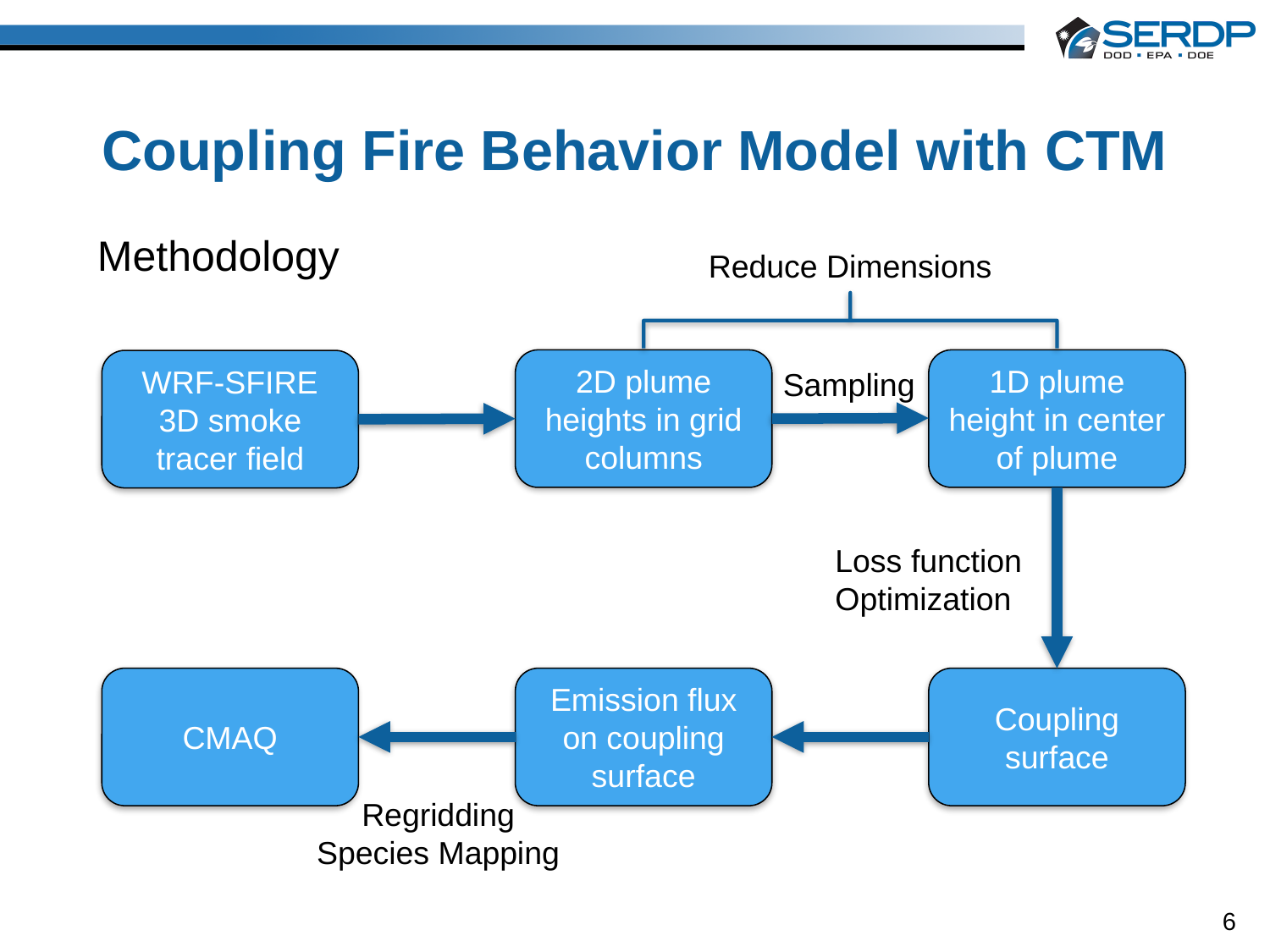

# Coupling Fire Behavior Model with CTM

Methodology

Reduce Dimensions
2D plume heights in grid columns
1D plume height in center of plume
WRF-SFIRE 3D smoke tracer field
Sampling
Loss function
Optimization
CMAQ
Emission flux on coupling surface
Coupling surface
Regridding
Species Mapping
6